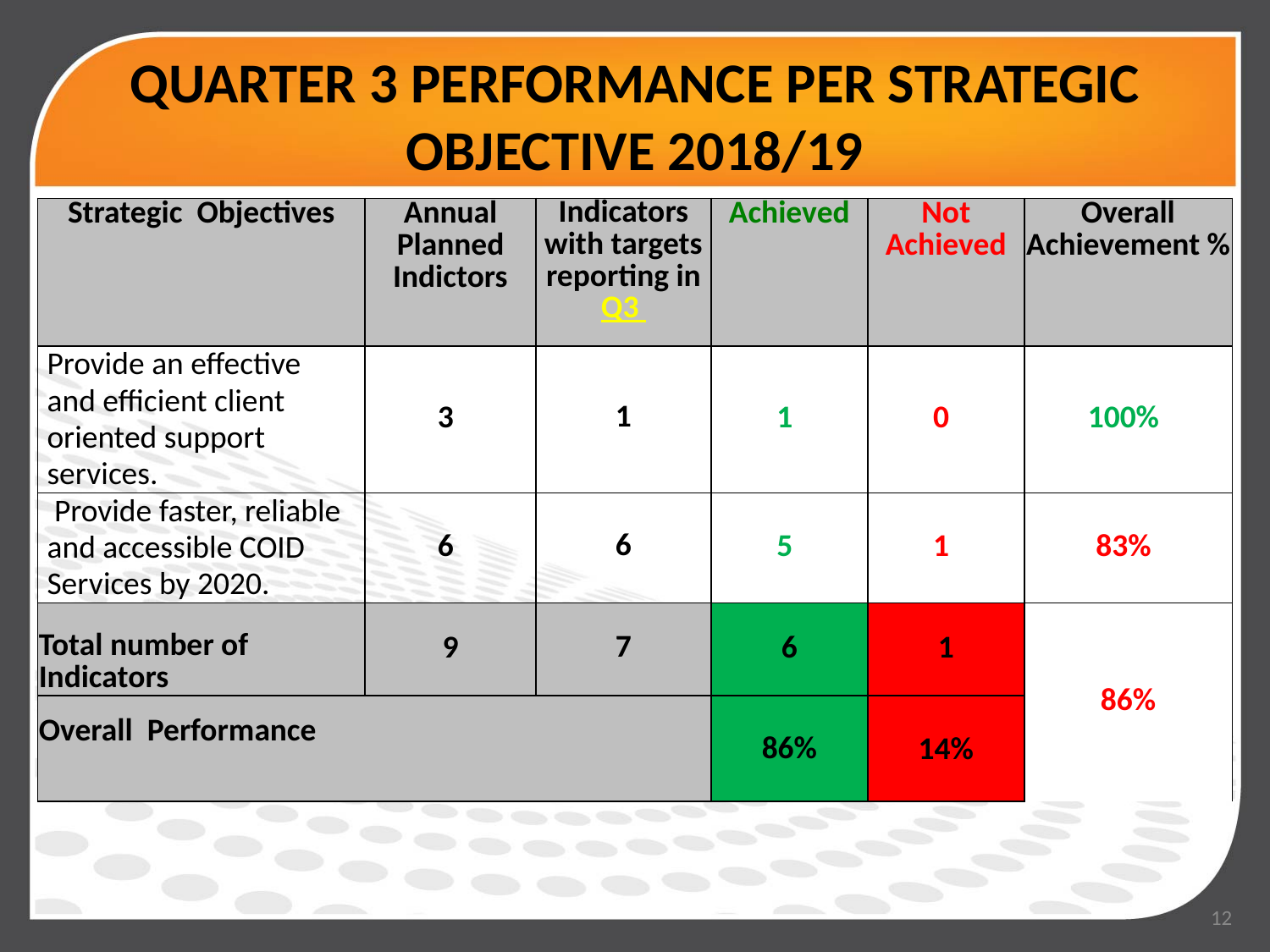

# QUARTER 3 PERFORMANCE PER STRATEGIC OBJECTIVE 2018/19
| Strategic Objectives | Annual Planned Indictors | Indicators with targets reporting in Q3 | Achieved | Not Achieved | Overall Achievement % |
| --- | --- | --- | --- | --- | --- |
| Provide an effective and efficient client oriented support services. | 3 | 1 | 1 | 0 | 100% |
| Provide faster, reliable and accessible COID Services by 2020. | 6 | 6 | 5 | 1 | 83% |
| Total number of Indicators | 9 | 7 | 6 | 1 | 86% |
| Overall Performance |  |  | 86% | 14% |  |
12